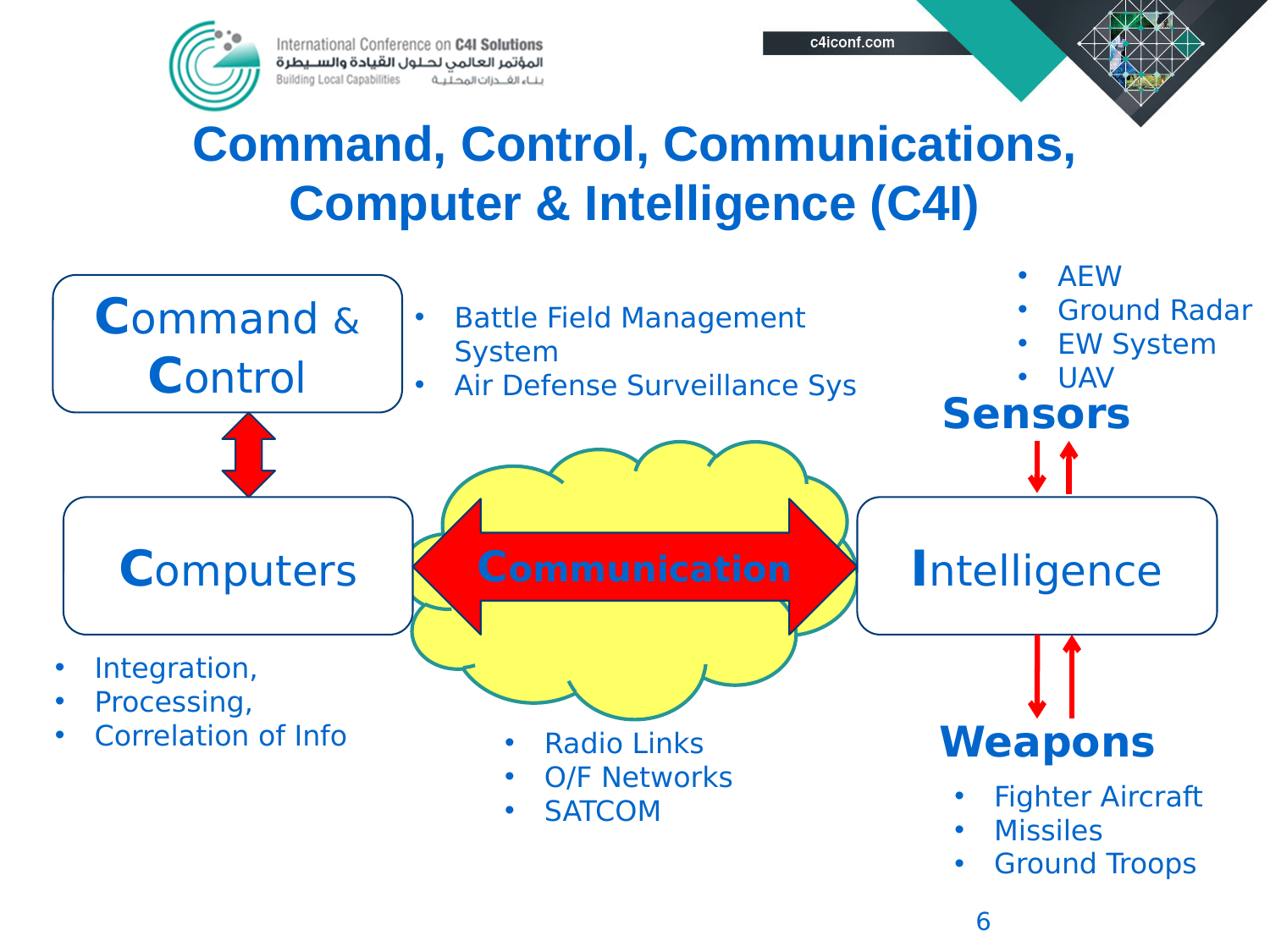

# Command, Control, Communications, Computer & Intelligence (C4I)
AEW
Ground Radar
EW System
UAV
Command & Control
Battle Field Management System
Air Defense Surveillance Sys
Sensors

Computers
Intelligence
Communication
Integration,
Processing,
Correlation of Info
Weapons
Radio Links
O/F Networks
SATCOM
Fighter Aircraft
Missiles
Ground Troops
6